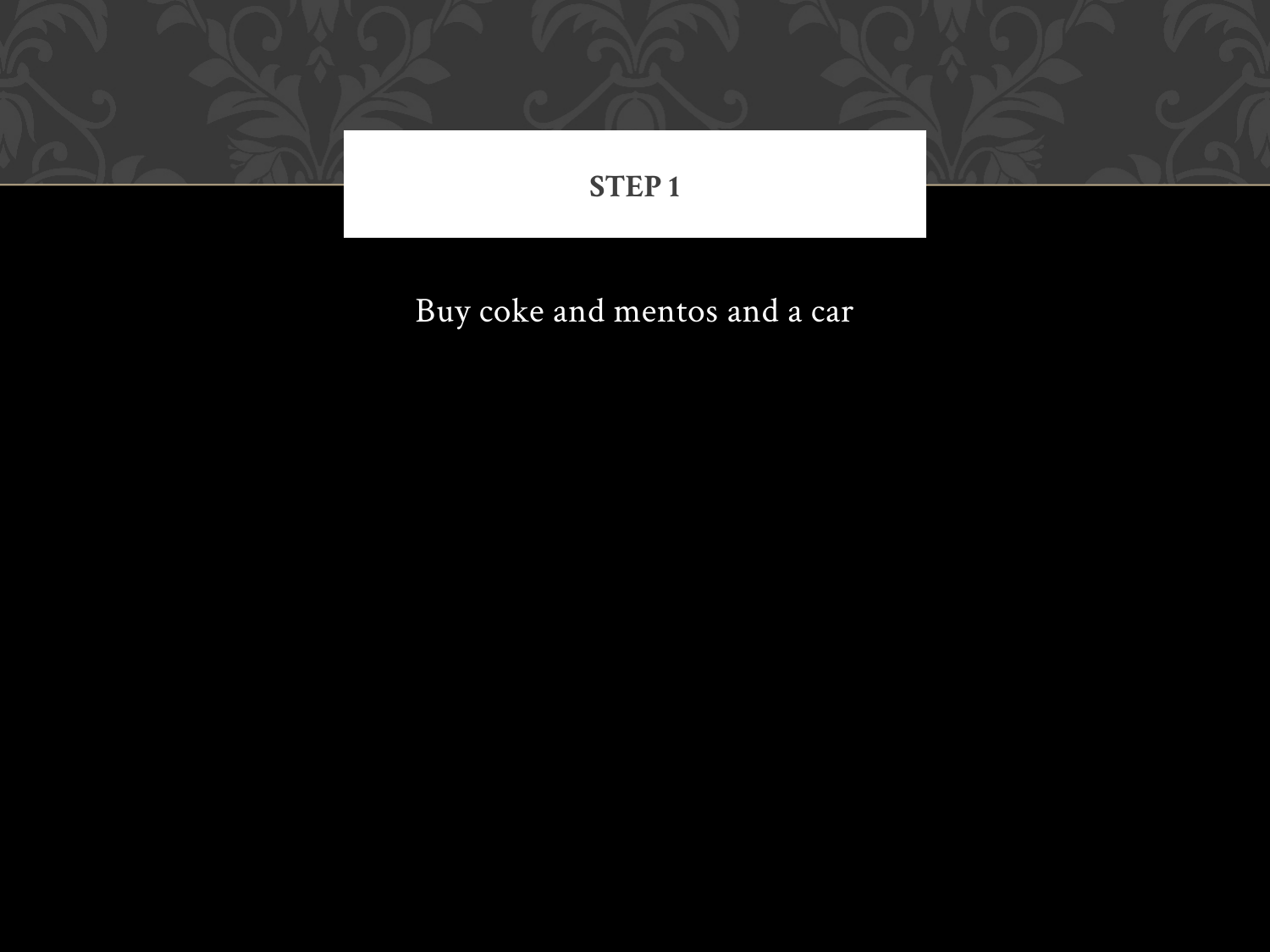

# Step 1
Buy coke and mentos and a car